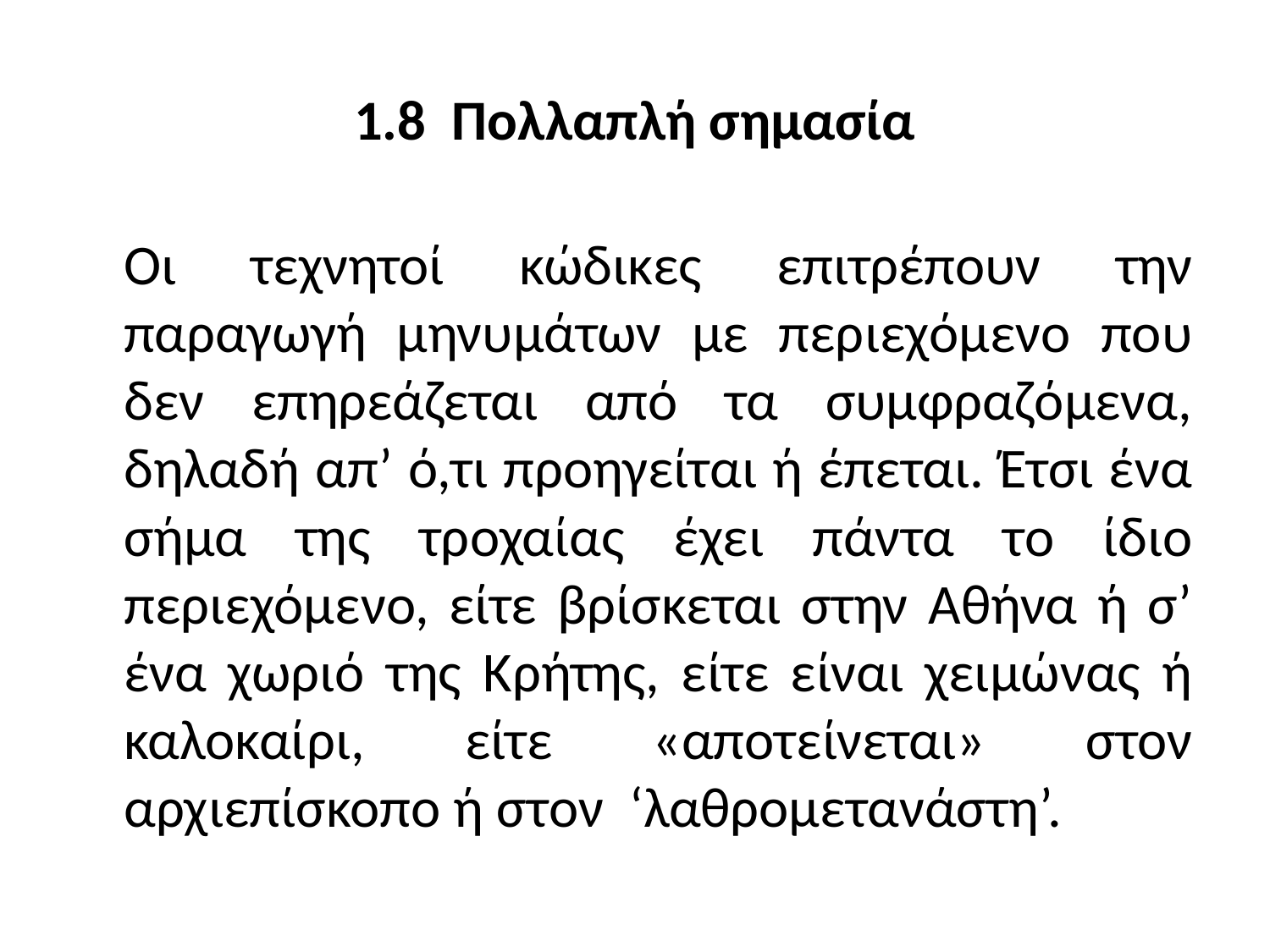

# 1.8  Πολλαπλή σημασία
	Οι τεχνητοί κώδικες επιτρέπουν την παραγωγή μηνυμάτων με περιεχόμενο που δεν επηρεάζεται από τα συμφραζόμενα, δηλαδή απ’ ό,τι προηγείται ή έπεται. Έτσι ένα σήμα της τροχαίας έχει πάντα το ίδιο περιεχόμενο, είτε βρίσκεται στην Αθήνα ή σ’ ένα χωριό της Κρήτης, είτε είναι χειμώνας ή καλοκαίρι, είτε «αποτείνεται» στον αρχιεπίσκοπο ή στον  ‘λαθρομετανάστη’.